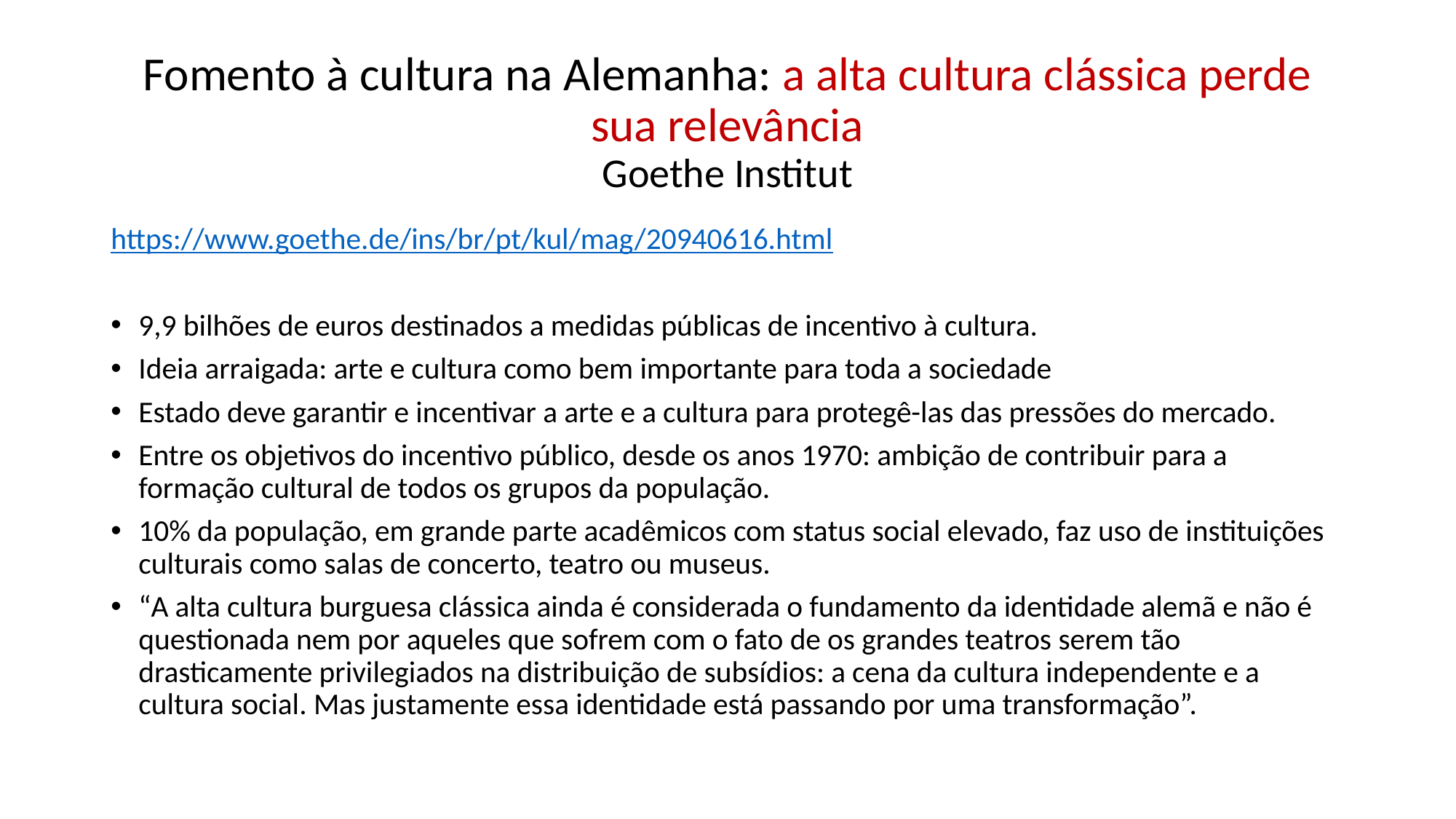

# Fomento à cultura na Alemanha: a alta cultura clássica perde sua relevância Goethe Institut
https://www.goethe.de/ins/br/pt/kul/mag/20940616.html

9,9 bilhões de euros destinados a medidas públicas de incentivo à cultura.
Ideia arraigada: arte e cultura como bem importante para toda a sociedade
Estado deve garantir e incentivar a arte e a cultura para protegê-las das pressões do mercado.
Entre os objetivos do incentivo público, desde os anos 1970: ambição de contribuir para a formação cultural de todos os grupos da população.
10% da população, em grande parte acadêmicos com status social elevado, faz uso de instituições culturais como salas de concerto, teatro ou museus.
“A alta cultura burguesa clássica ainda é considerada o fundamento da identidade alemã e não é questionada nem por aqueles que sofrem com o fato de os grandes teatros serem tão drasticamente privilegiados na distribuição de subsídios: a cena da cultura independente e a cultura social. Mas justamente essa identidade está passando por uma transformação”.